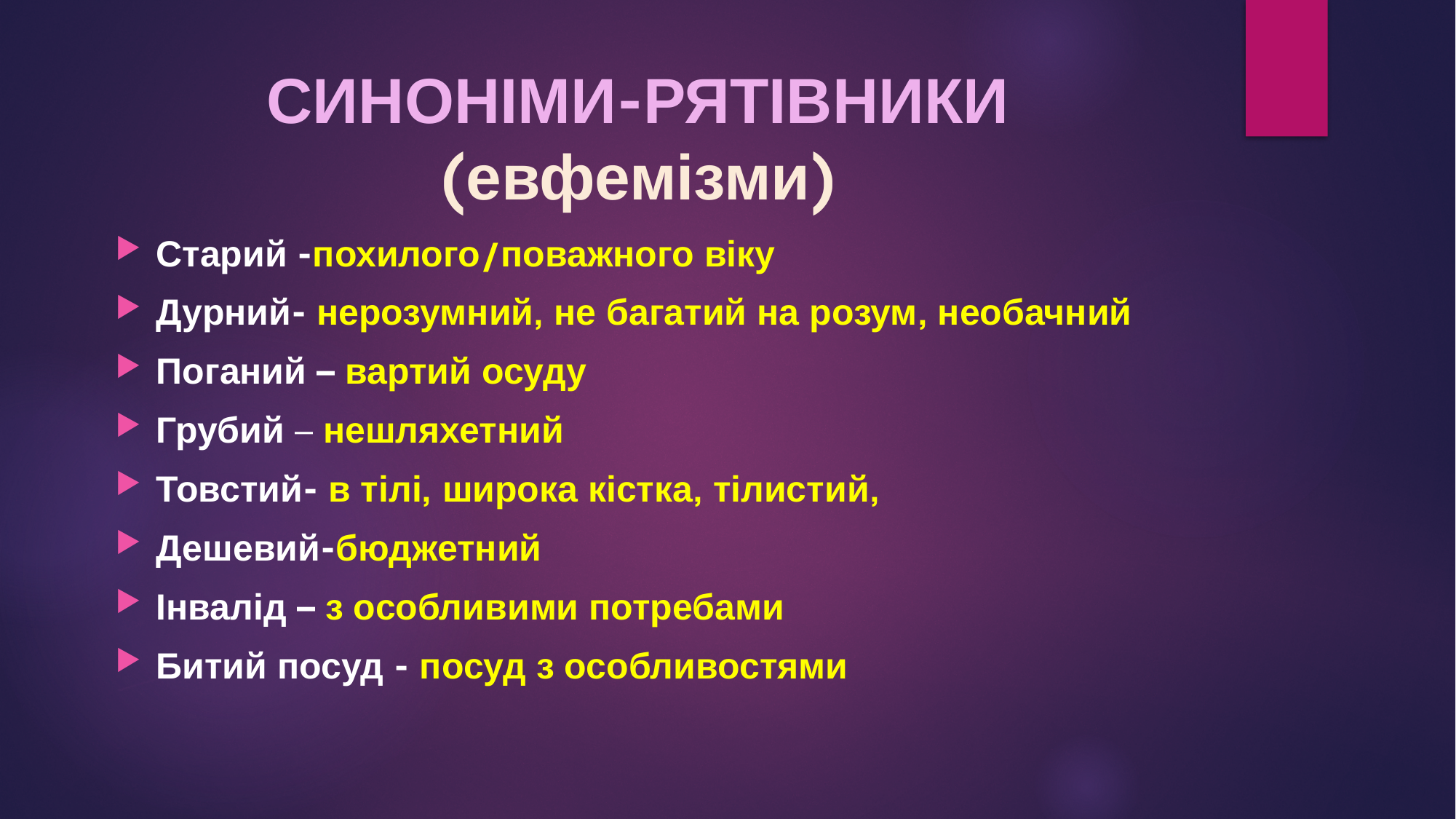

# СИНОНІМИ-РЯТІВНИКИ (евфемізми)
Старий -похилого/поважного віку
Дурний- нерозумний, не багатий на розум, необачний
Поганий – вартий осуду
Грубий – нешляхетний
Товстий- в тілі, широка кістка, тілистий,
Дешевий-бюджетний
Інвалід – з особливими потребами
Битий посуд - посуд з особливостями